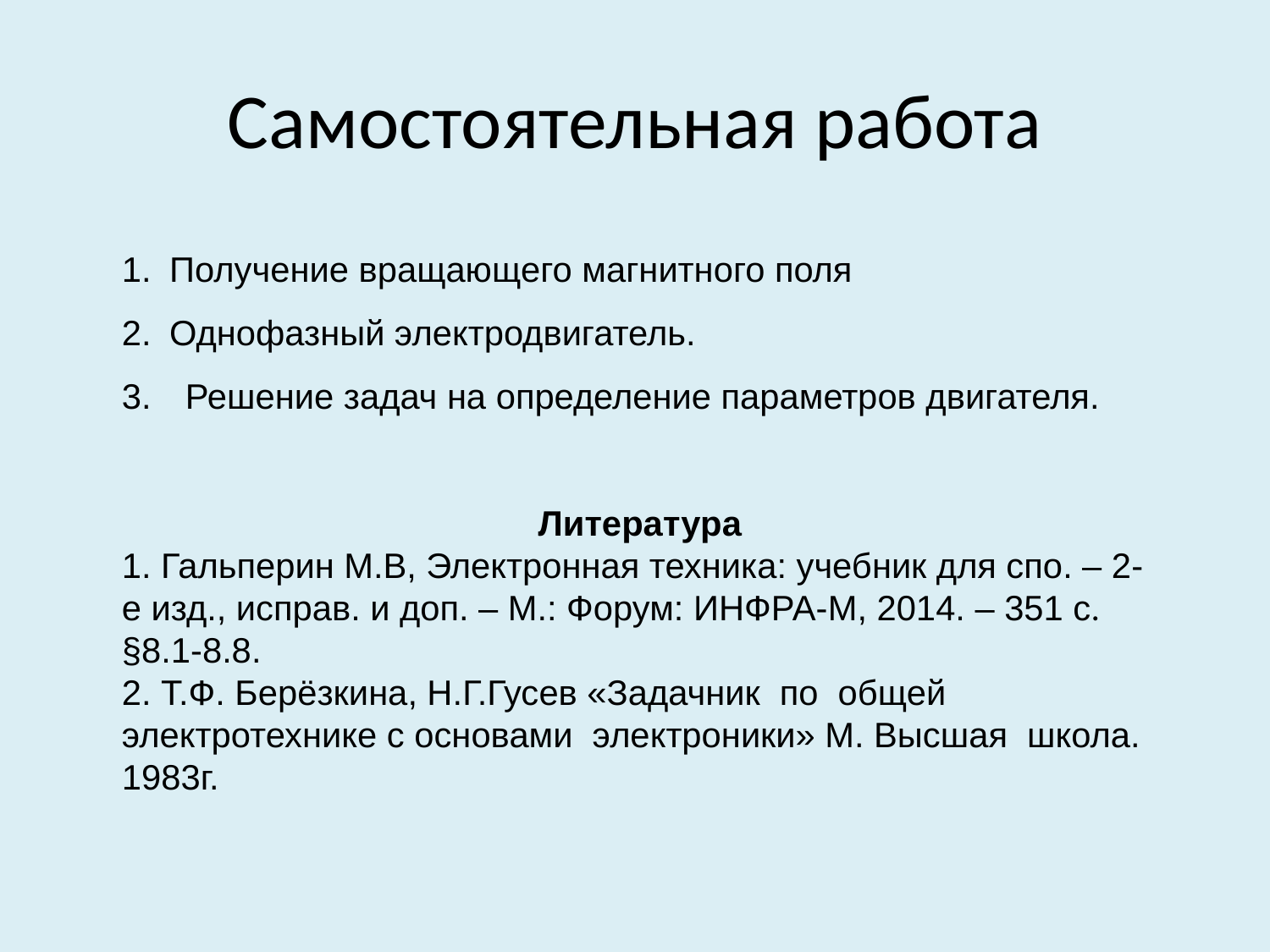

# Самостоятельная работа
Получение вращающего магнитного поля
Однофазный электродвигатель.
Решение задач на определение параметров двигателя.

Литература
1. Гальперин М.В, Электронная техника: учебник для спо. – 2-е изд., исправ. и доп. – М.: Форум: ИНФРА-М, 2014. – 351 с. §8.1-8.8.
2. Т.Ф. Берёзкина, Н.Г.Гусев «Задачник  по  общей  электротехнике с основами  электроники» М. Высшая  школа. 1983г.